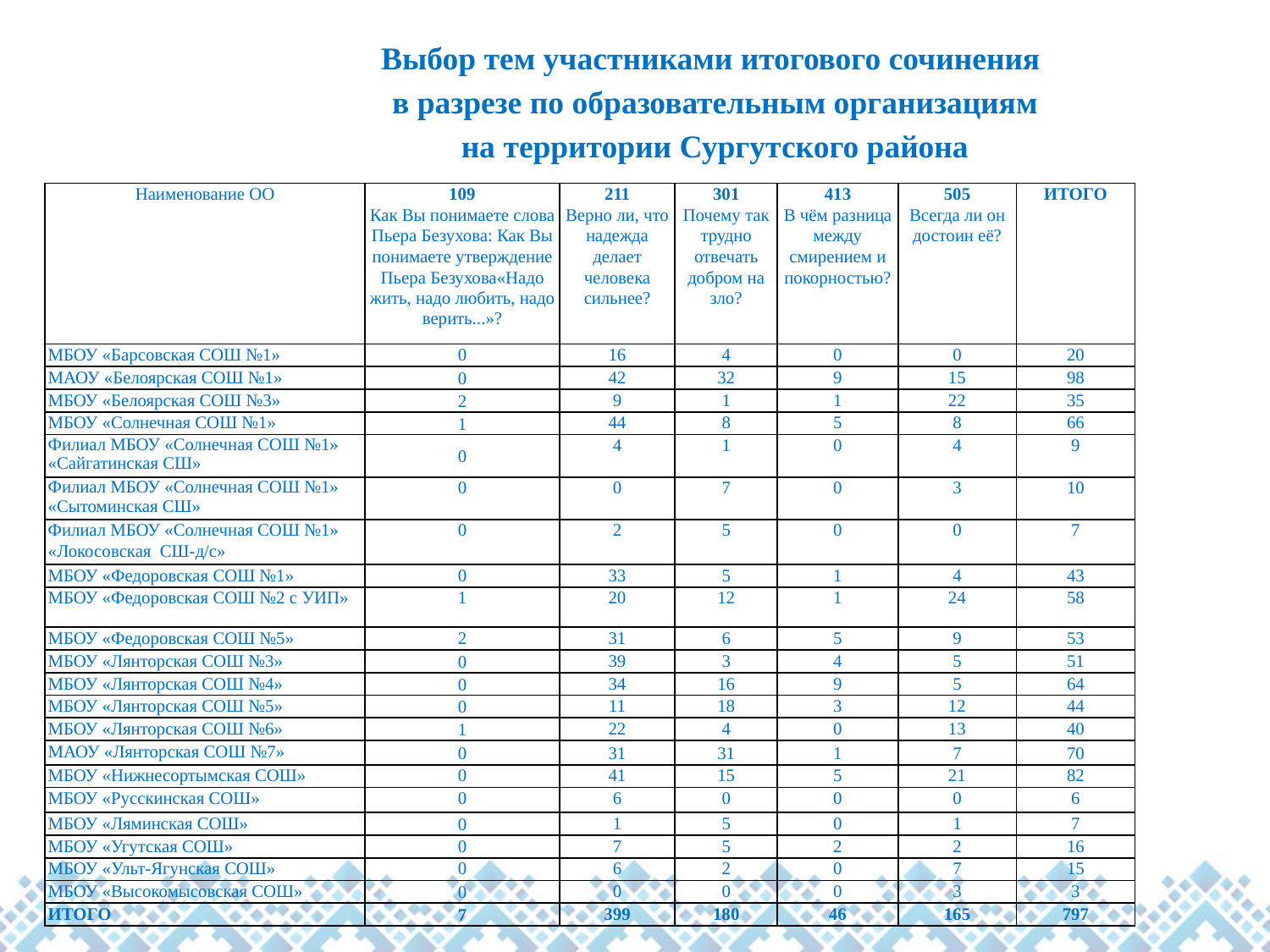

Выбор тем участниками итогового сочинения
в разрезе по образовательным организациям
на территории Сургутского района

| Наименование ОО | 109 Как Вы понимаете слова Пьера Безухова: Как Вы понимаете утверждение Пьера Безухова«Надо жить, надо любить, надо верить...»? | 211 Верно ли, что надежда делает человека сильнее? | 301 Почему так трудно отвечать добром на зло? | 413 В чём разница между смирением и покорностью? | 505 Всегда ли он достоин её? | ИТОГО |
| --- | --- | --- | --- | --- | --- | --- |
| МБОУ «Барсовская СОШ №1» | 0 | 16 | 4 | 0 | 0 | 20 |
| МАОУ «Белоярская СОШ №1» | 0 | 42 | 32 | 9 | 15 | 98 |
| МБОУ «Белоярская СОШ №3» | 2 | 9 | 1 | 1 | 22 | 35 |
| МБОУ «Солнечная СОШ №1» | 1 | 44 | 8 | 5 | 8 | 66 |
| Филиал МБОУ «Солнечная СОШ №1» «Сайгатинская СШ» | 0 | 4 | 1 | 0 | 4 | 9 |
| Филиал МБОУ «Солнечная СОШ №1» «Сытоминская СШ» | 0 | 0 | 7 | 0 | 3 | 10 |
| Филиал МБОУ «Солнечная СОШ №1» «Локосовская СШ-д/с» | 0 | 2 | 5 | 0 | 0 | 7 |
| МБОУ «Федоровская СОШ №1» | 0 | 33 | 5 | 1 | 4 | 43 |
| МБОУ «Федоровская СОШ №2 с УИП» | 1 | 20 | 12 | 1 | 24 | 58 |
| МБОУ «Федоровская СОШ №5» | 2 | 31 | 6 | 5 | 9 | 53 |
| МБОУ «Лянторская СОШ №3» | 0 | 39 | 3 | 4 | 5 | 51 |
| МБОУ «Лянторская СОШ №4» | 0 | 34 | 16 | 9 | 5 | 64 |
| МБОУ «Лянторская СОШ №5» | 0 | 11 | 18 | 3 | 12 | 44 |
| МБОУ «Лянторская СОШ №6» | 1 | 22 | 4 | 0 | 13 | 40 |
| МАОУ «Лянторская СОШ №7» | 0 | 31 | 31 | 1 | 7 | 70 |
| МБОУ «Нижнесортымская СОШ» | 0 | 41 | 15 | 5 | 21 | 82 |
| МБОУ «Русскинская СОШ» | 0 | 6 | 0 | 0 | 0 | 6 |
| МБОУ «Ляминская СОШ» | 0 | 1 | 5 | 0 | 1 | 7 |
| МБОУ «Угутская СОШ» | 0 | 7 | 5 | 2 | 2 | 16 |
| МБОУ «Ульт-Ягунская СОШ» | 0 | 6 | 2 | 0 | 7 | 15 |
| МБОУ «Высокомысовская СОШ» | 0 | 0 | 0 | 0 | 3 | 3 |
| ИТОГО | 7 | 399 | 180 | 46 | 165 | 797 |